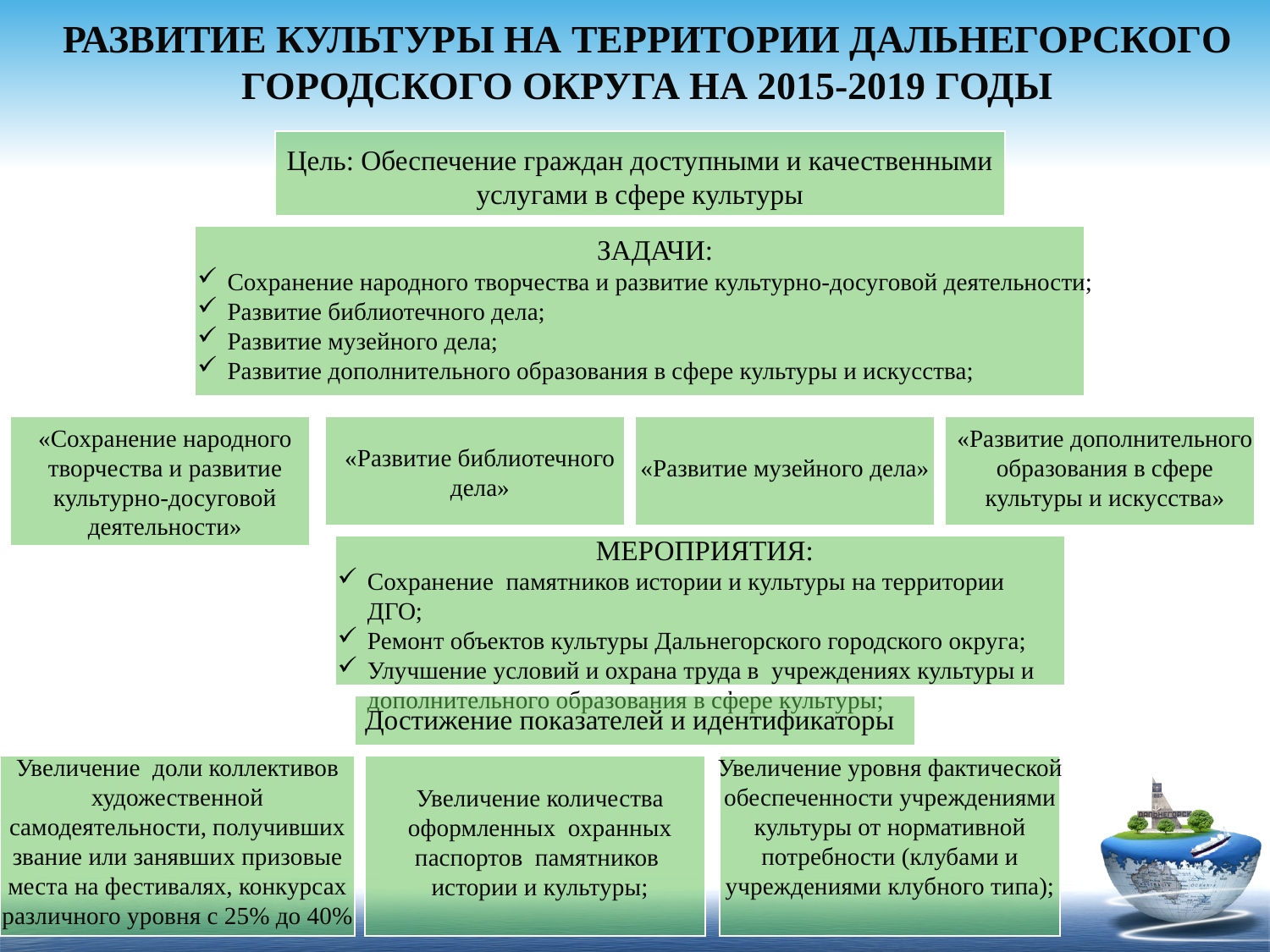

# РАЗВИТИЕ КУЛЬТУРЫ НА ТЕРРИТОРИИ ДАЛЬНЕГОРСКОГО ГОРОДСКОГО ОКРУГА НА 2015-2019 ГОДЫ

Цель: Обеспечение граждан доступными и качественными услугами в сфере культуры

ЗАДАЧИ:
Сохранение народного творчества и развитие культурно-досуговой деятельности;
Развитие библиотечного дела;
Развитие музейного дела;
Развитие дополнительного образования в сфере культуры и искусства;

«Сохранение народного творчества и развитие культурно-досуговой деятельности»

«Развитие дополнительного образования в сфере культуры и искусства»

«Развитие библиотечного дела»
«Развитие музейного дела»
МЕРОПРИЯТИЯ:
Сохранение  памятников истории и культуры на территории  ДГО;
Ремонт объектов культуры Дальнегорского городского округа;
Улучшение условий и охрана труда в  учреждениях культуры и дополнительного образования в сфере культуры;

Достижение показателей и идентификаторы

Увеличение  доли коллективов художественной самодеятельности, получивших звание или занявших призовые места на фестивалях, конкурсах различного уровня с 25% до 40%
Увеличение уровня фактической обеспеченности учреждениями культуры от нормативной потребности (клубами и учреждениями клубного типа);

Увеличение количества оформленных  охранных паспортов  памятников
истории и культуры;